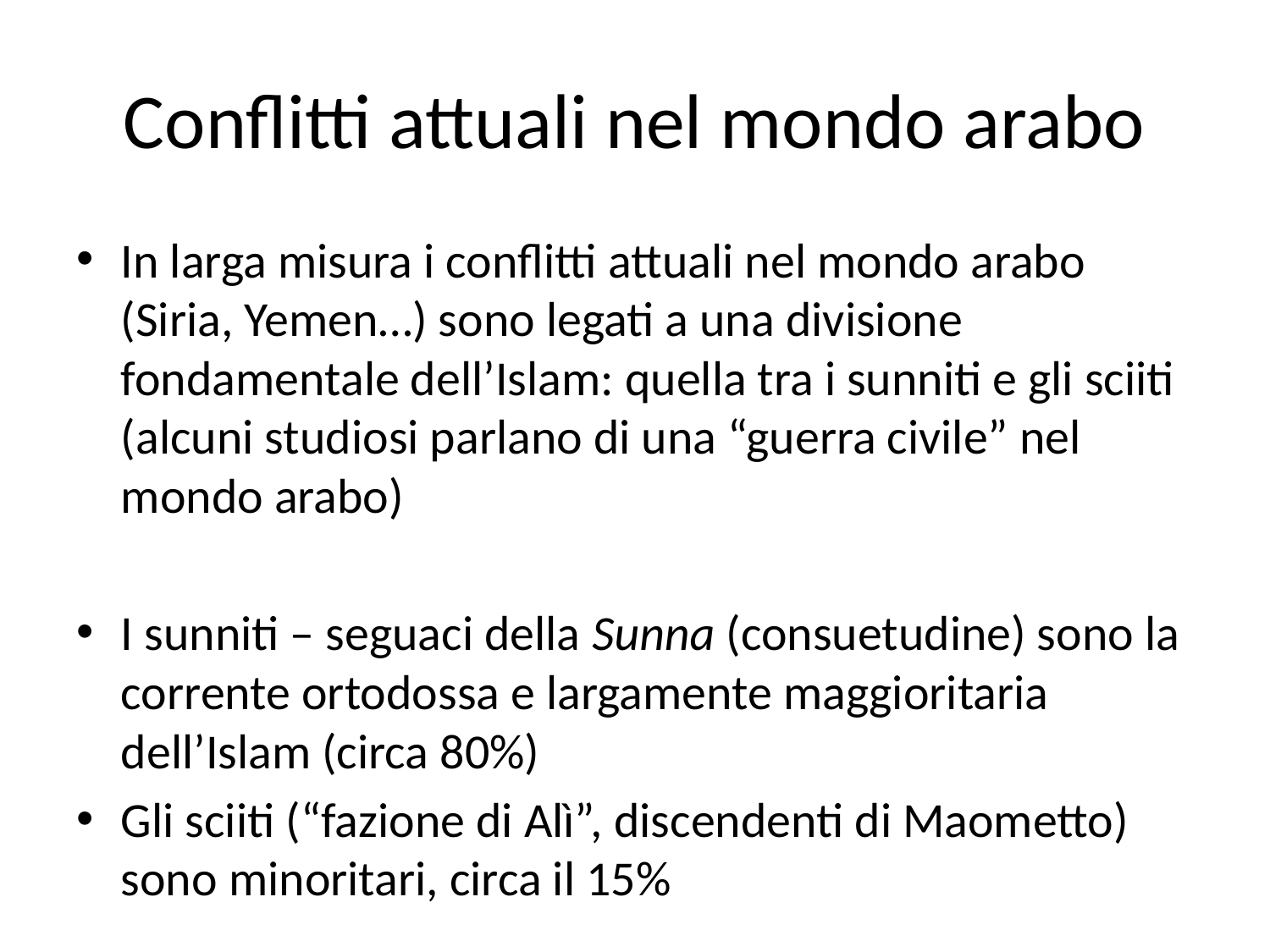

# Conflitti attuali nel mondo arabo
In larga misura i conflitti attuali nel mondo arabo (Siria, Yemen…) sono legati a una divisione fondamentale dell’Islam: quella tra i sunniti e gli sciiti (alcuni studiosi parlano di una “guerra civile” nel mondo arabo)

I sunniti – seguaci della Sunna (consuetudine) sono la corrente ortodossa e largamente maggioritaria dell’Islam (circa 80%)
Gli sciiti (“fazione di Alì”, discendenti di Maometto) sono minoritari, circa il 15%